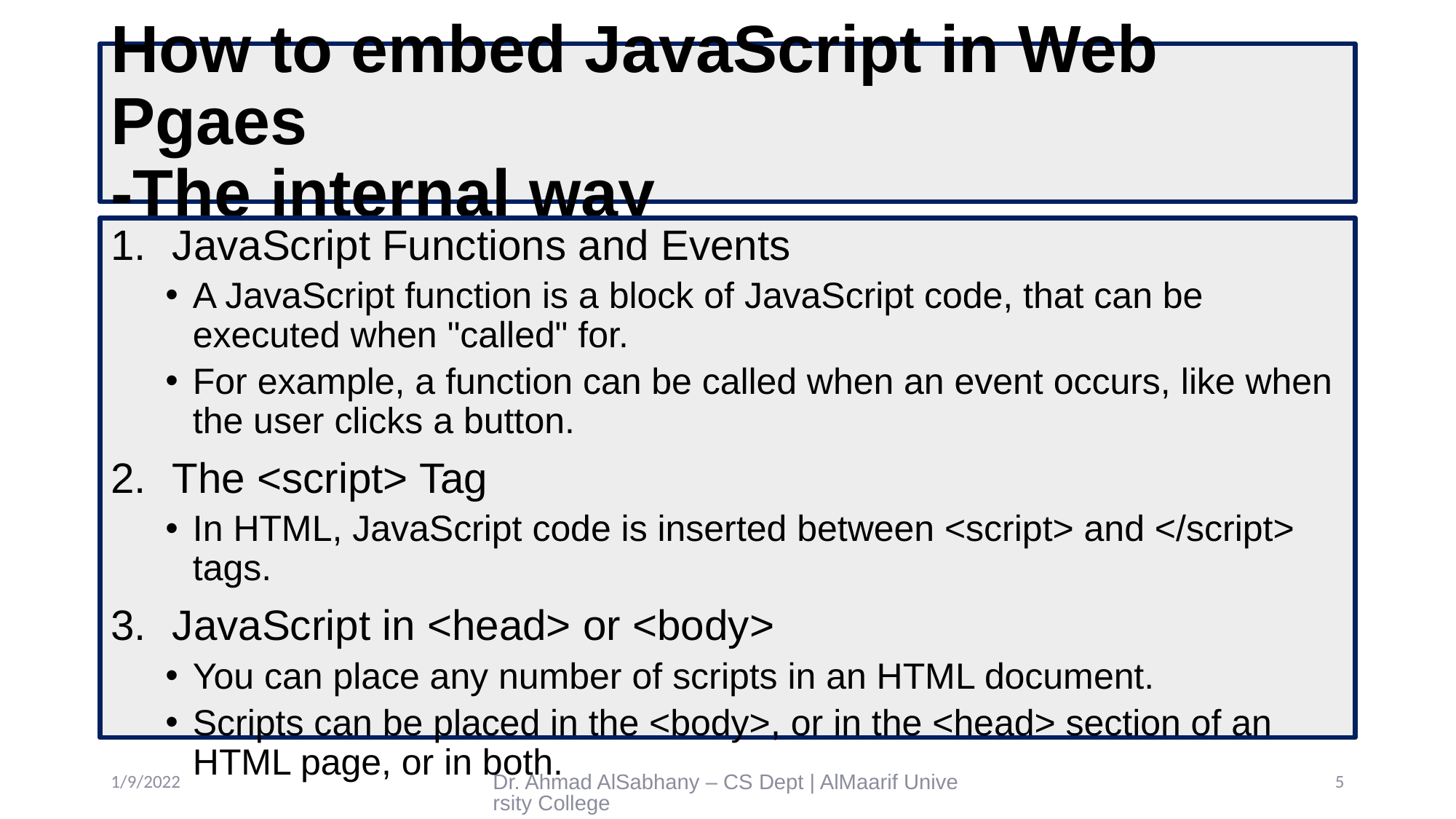

# How to embed JavaScript in Web Pgaes -The internal way
JavaScript Functions and Events
A JavaScript function is a block of JavaScript code, that can be executed when "called" for.
For example, a function can be called when an event occurs, like when the user clicks a button.
The <script> Tag
In HTML, JavaScript code is inserted between <script> and </script> tags.
JavaScript in <head> or <body>
You can place any number of scripts in an HTML document.
Scripts can be placed in the <body>, or in the <head> section of an HTML page, or in both.

1/9/2022
Dr. Ahmad AlSabhany – CS Dept | AlMaarif University College
5